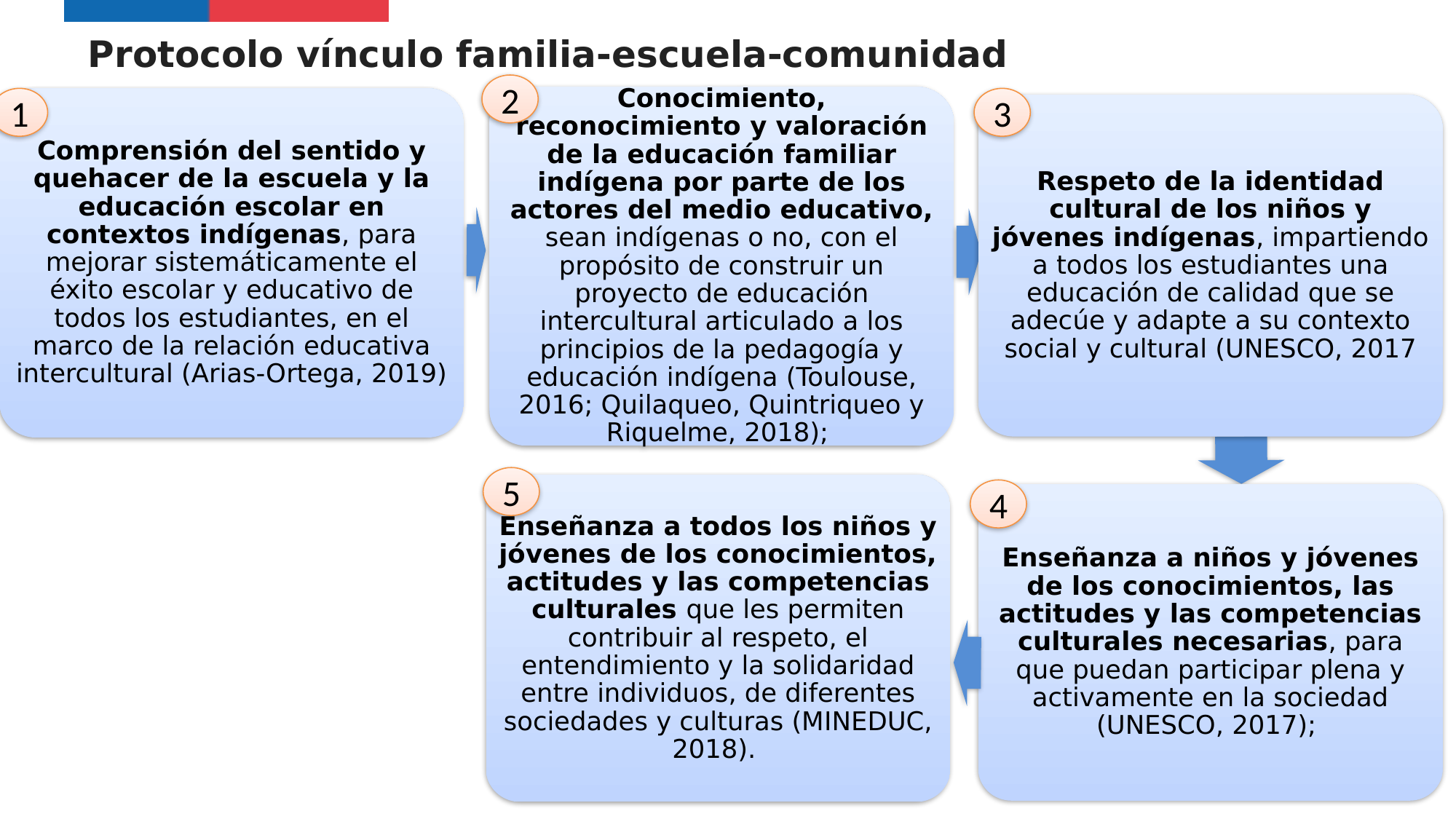

Protocolo vínculo familia-escuela-comunidad

2
Conocimiento, reconocimiento y valoración de la educación familiar indígena por parte de los actores del medio educativo, sean indígenas o no, con el propósito de construir un proyecto de educación intercultural articulado a los principios de la pedagogía y educación indígena (Toulouse, 2016; Quilaqueo, Quintriqueo y Riquelme, 2018);
1
Comprensión del sentido y quehacer de la escuela y la educación escolar en contextos indígenas, para mejorar sistemáticamente el éxito escolar y educativo de todos los estudiantes, en el marco de la relación educativa intercultural (Arias-Ortega, 2019)
3
Respeto de la identidad cultural de los niños y jóvenes indígenas, impartiendo a todos los estudiantes una educación de calidad que se adecúe y adapte a su contexto social y cultural (UNESCO, 2017

5
Enseñanza a todos los niños y jóvenes de los conocimientos, actitudes y las competencias culturales que les permiten contribuir al respeto, el entendimiento y la solidaridad entre individuos, de diferentes sociedades y culturas (MINEDUC, 2018).
4
Enseñanza a niños y jóvenes de los conocimientos, las actitudes y las competencias culturales necesarias, para que puedan participar plena y activamente en la sociedad (UNESCO, 2017);